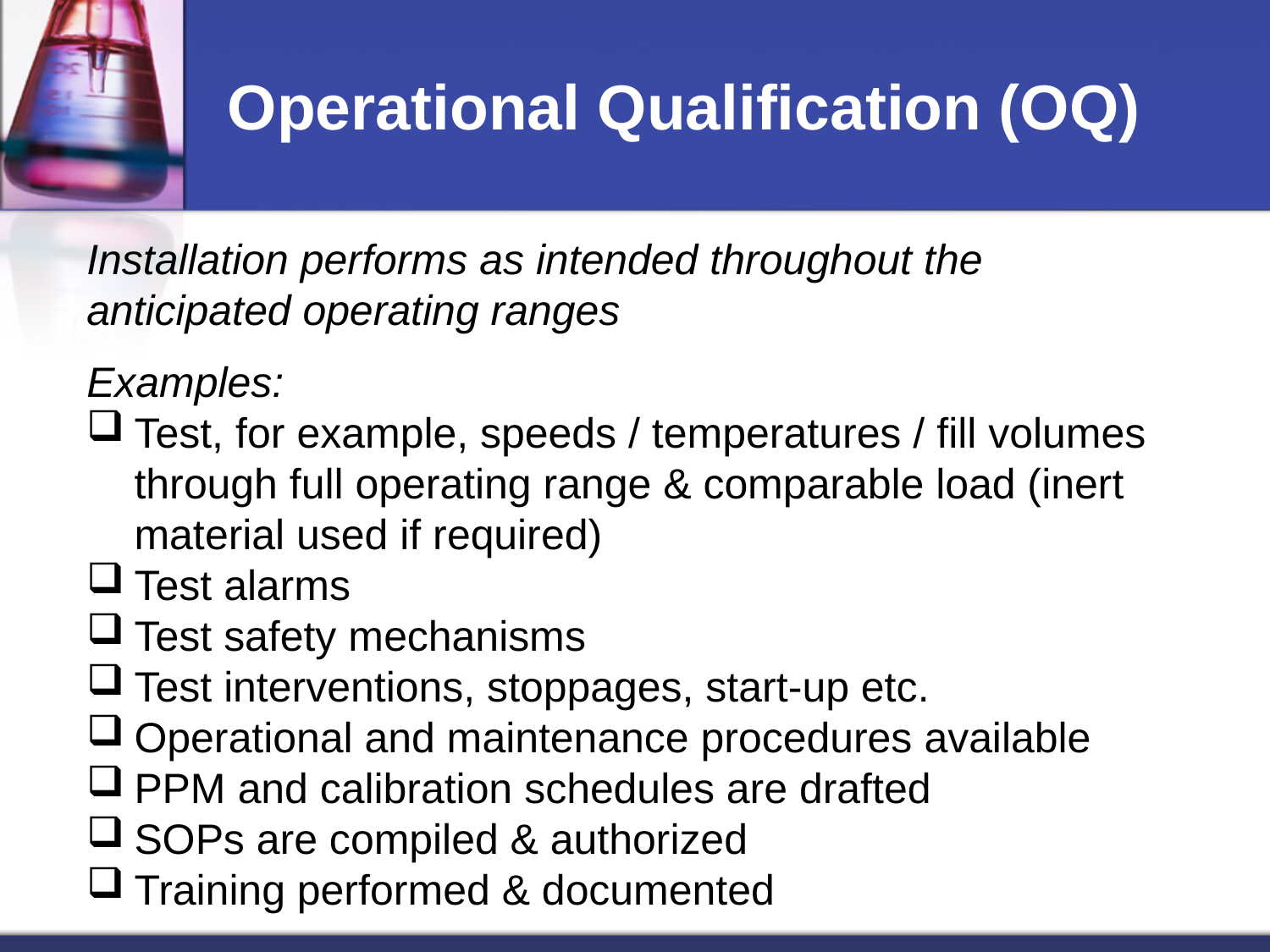

# Operational Qualification (OQ)
Installation performs as intended throughout the anticipated operating ranges

Examples:
Test, for example, speeds / temperatures / fill volumes through full operating range & comparable load (inert material used if required)
Test alarms
Test safety mechanisms
Test interventions, stoppages, start-up etc.
Operational and maintenance procedures available
PPM and calibration schedules are drafted
SOPs are compiled & authorized
Training performed & documented